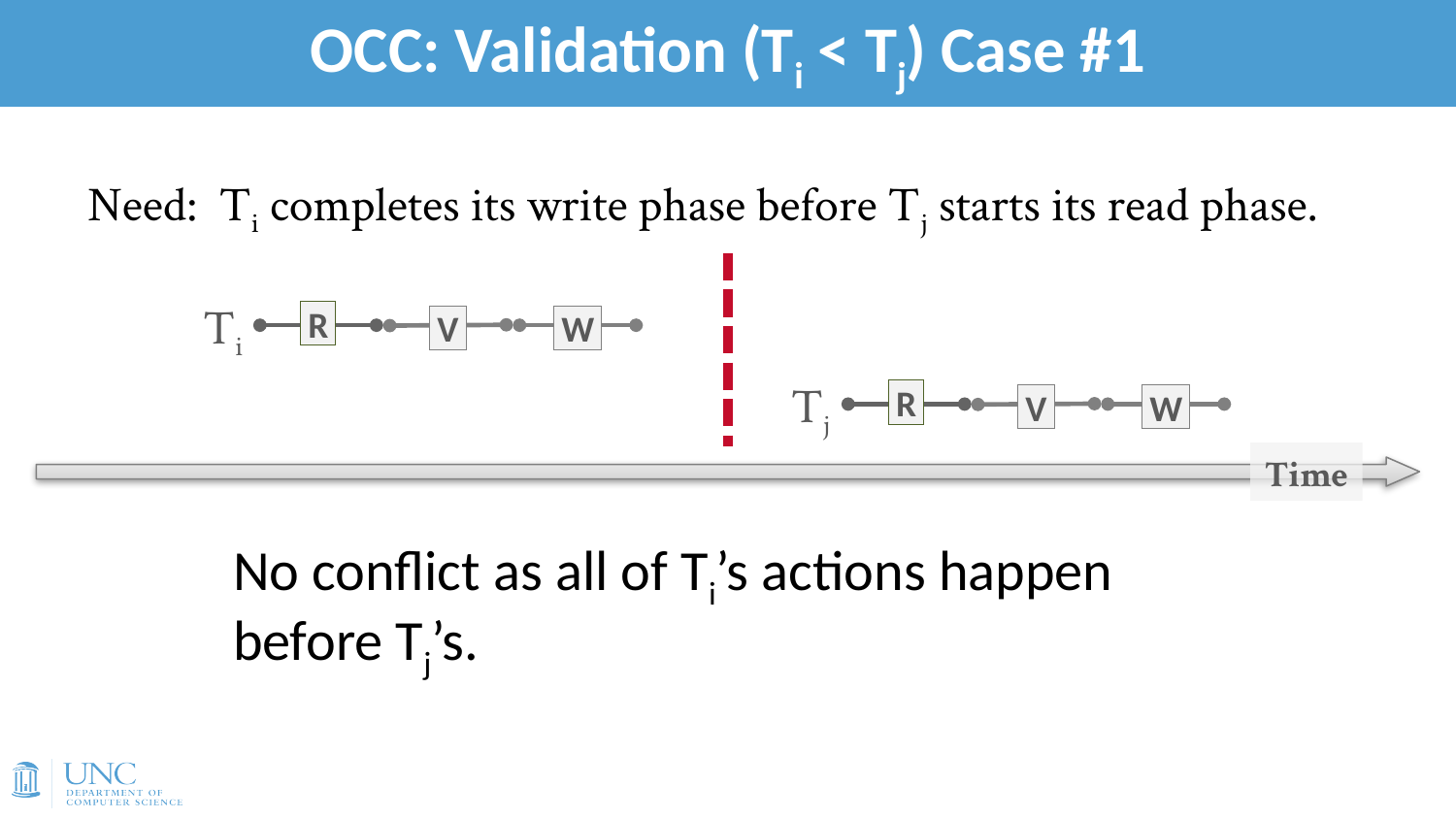

# OCC: Validation (Ti < Tj) Case #1
15

No conflict as all of Ti’s actions happen before Tj’s.
Need:  Ti completes its write phase before Tj starts its read phase.
Ti
R
V
W
Tj
R
V
W
Time